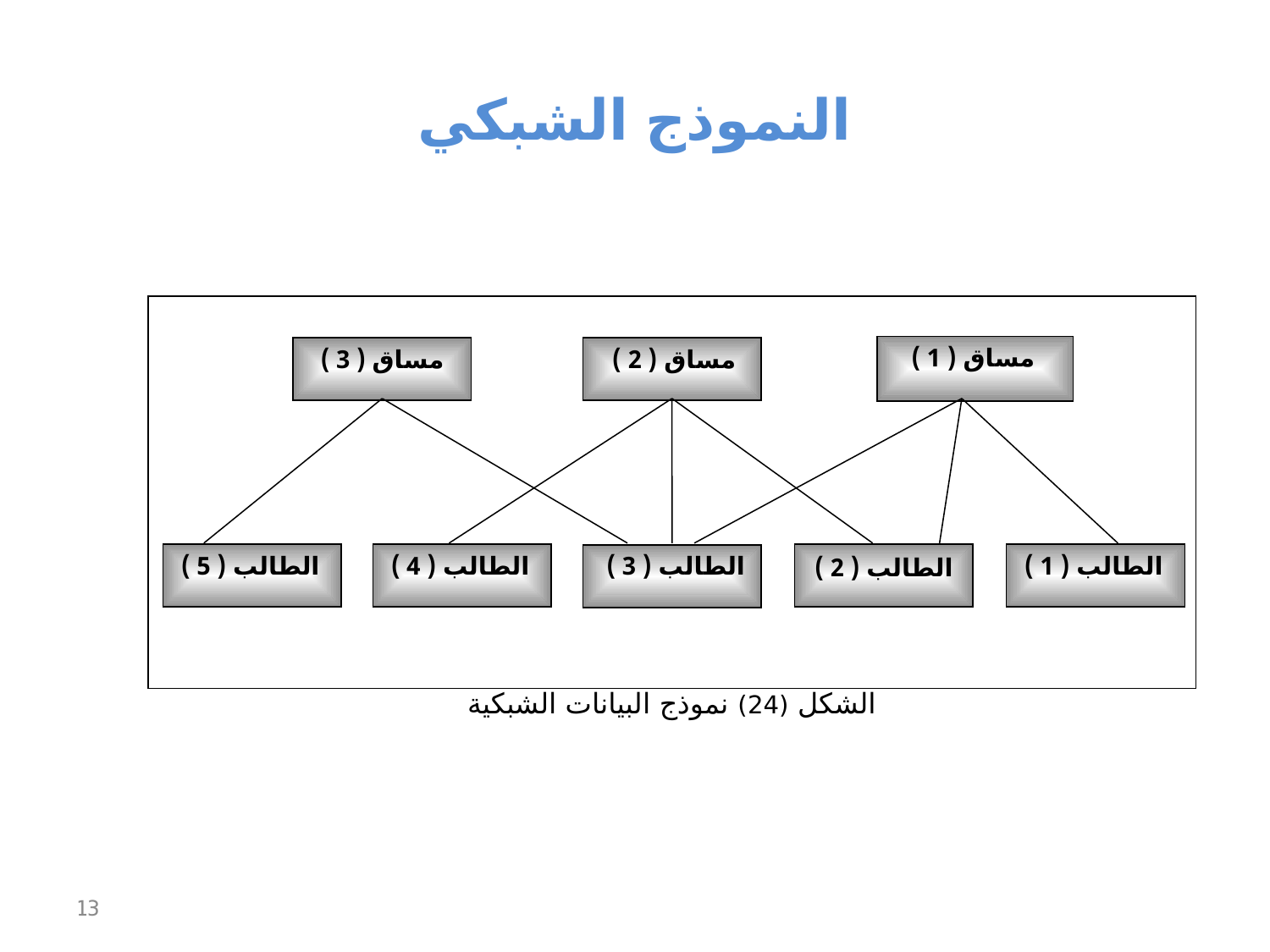

# النموذج الشبكي

مساق ( 1 )
مساق ( 3 )
مساق ( 2 )
الطالب ( 5 )
الطالب ( 4 )
الطالب ( 3 )
الطالب ( 1 )
الطالب ( 2 )
الشكل (24) نموذج البيانات الشبكية
13